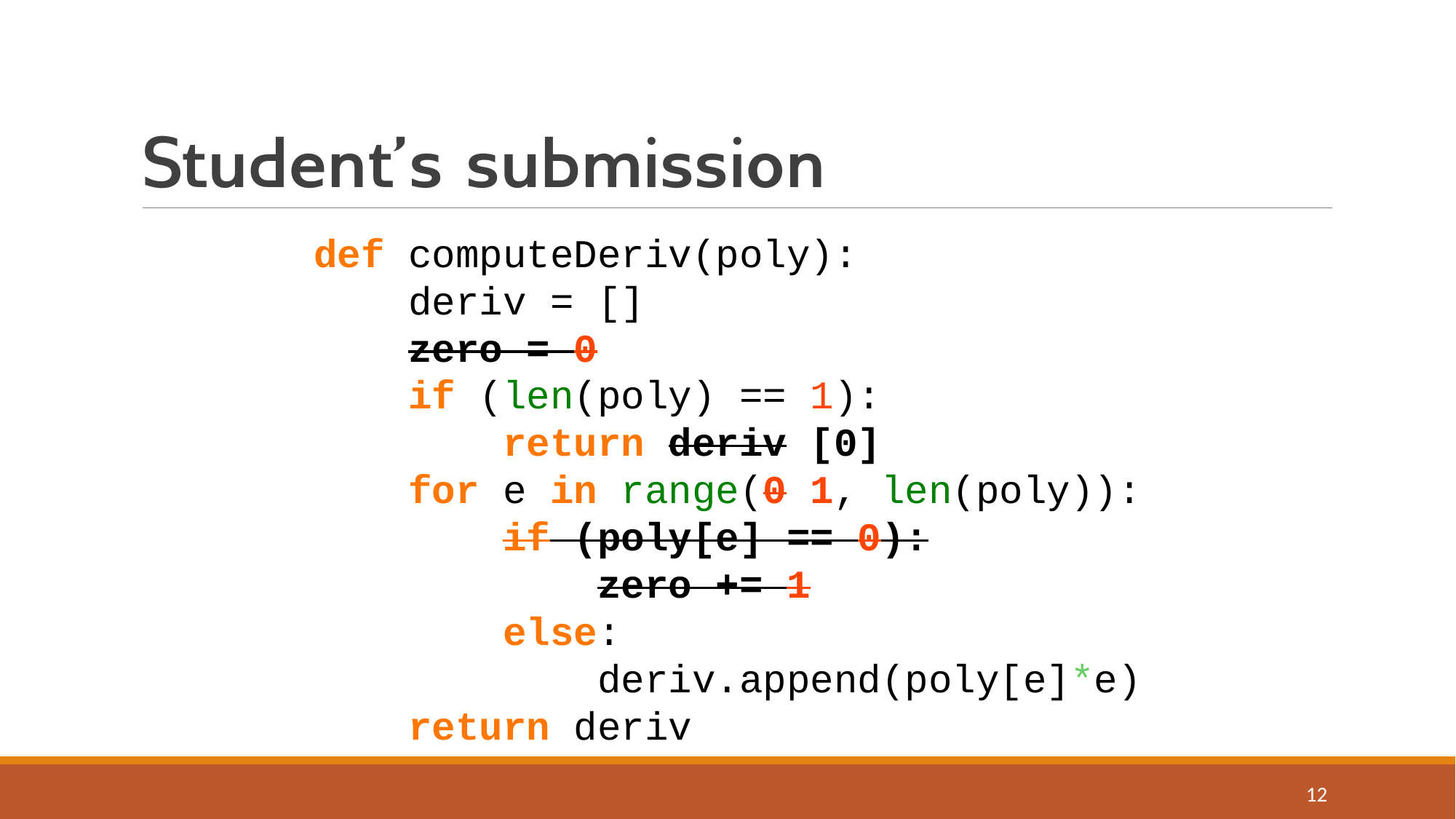

# Student’s submission
def computeDeriv(poly):
    deriv = []
    zero = 0
    if (len(poly) == 1):
        return deriv [0]
    for e in range(0 1, len(poly)):
        if (poly[e] == 0):
            zero += 1
        else:
            deriv.append(poly[e]*e)
    return deriv
12